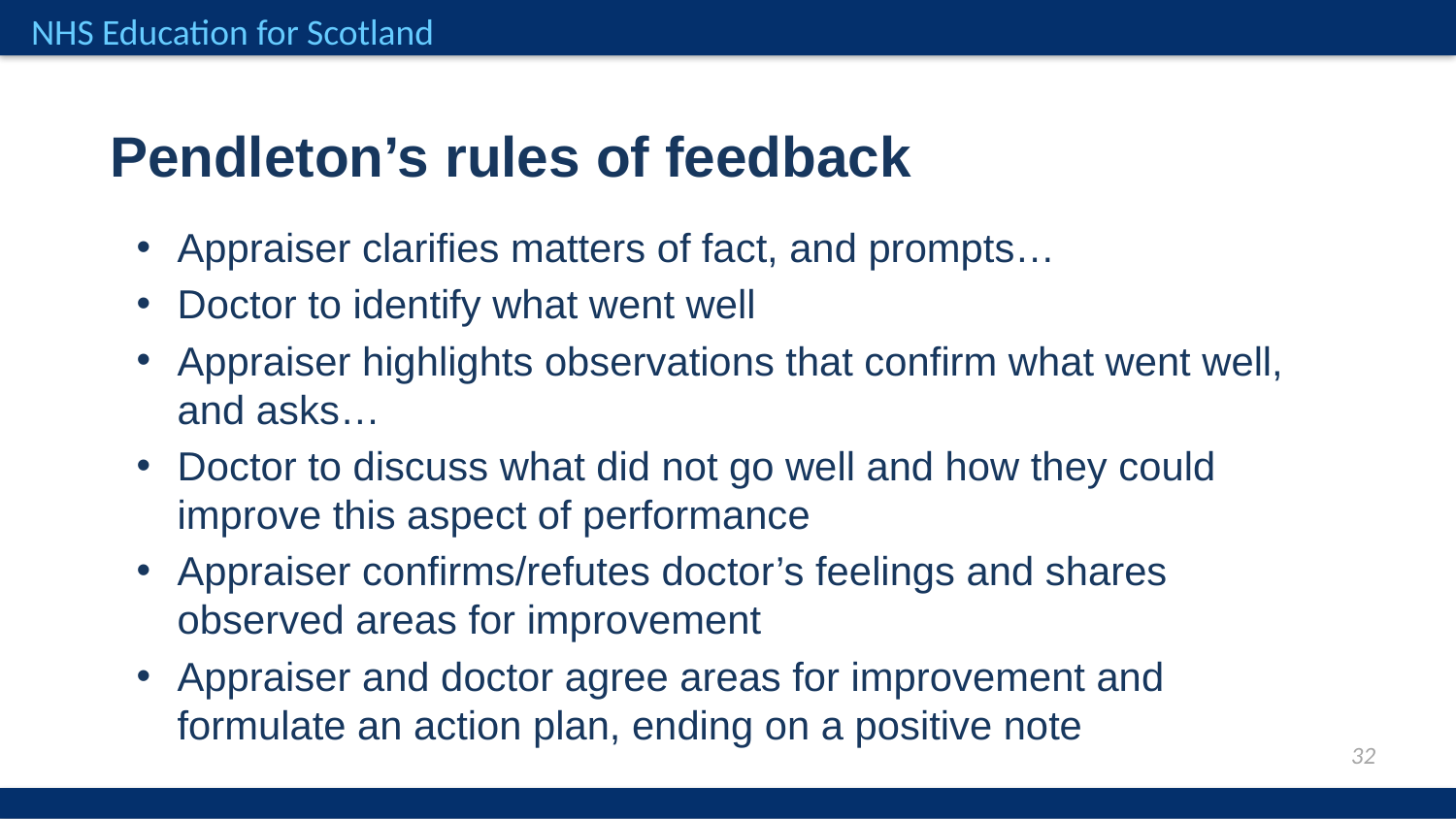

Pendleton’s rules of feedback
Appraiser clarifies matters of fact, and prompts…
Doctor to identify what went well
Appraiser highlights observations that confirm what went well, and asks…
Doctor to discuss what did not go well and how they could improve this aspect of performance
Appraiser confirms/refutes doctor’s feelings and shares observed areas for improvement
Appraiser and doctor agree areas for improvement and formulate an action plan, ending on a positive note